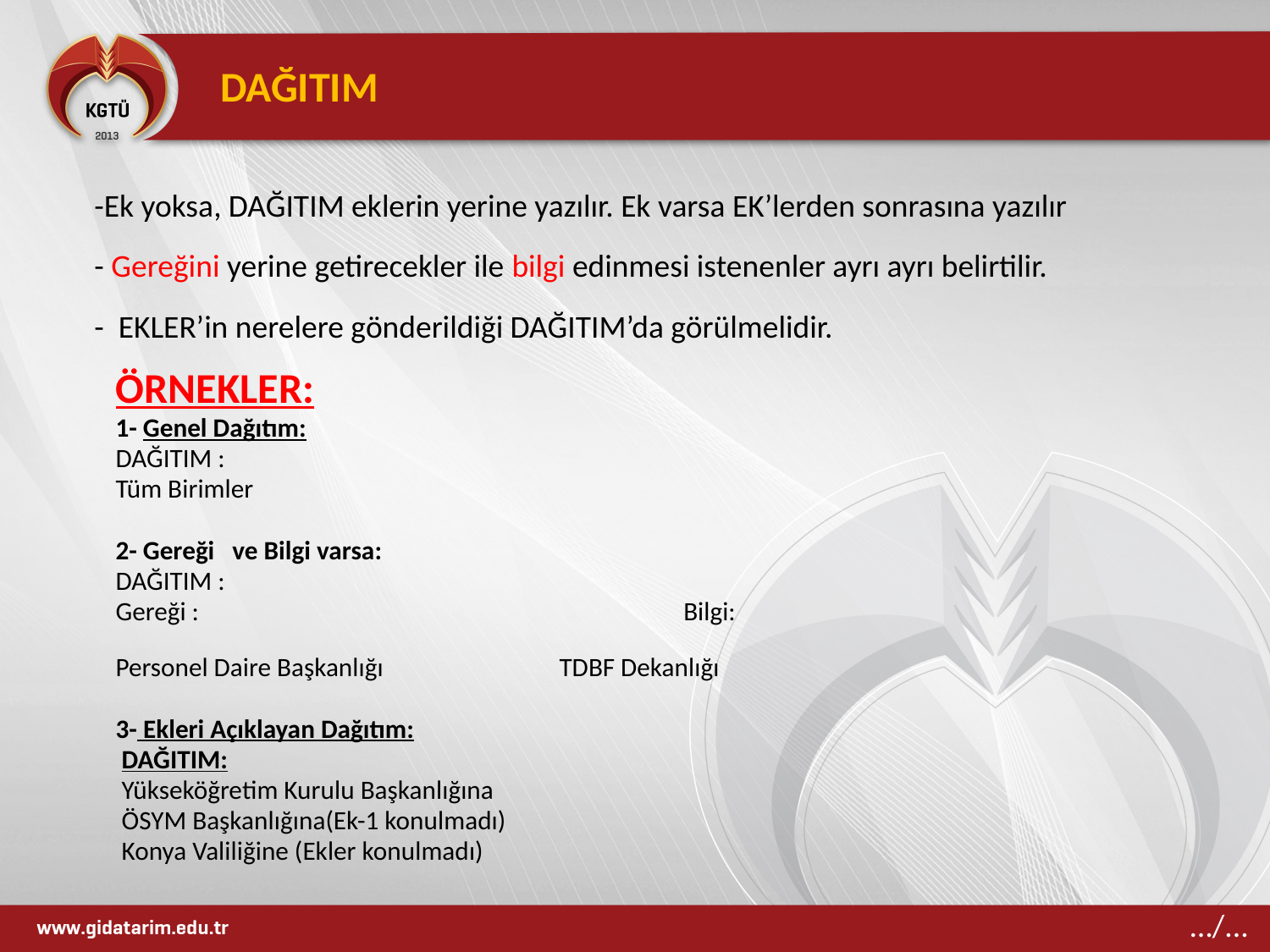

DAĞITIM
-Ek yoksa, DAĞITIM eklerin yerine yazılır. Ek varsa EK’lerden sonrasına yazılır
- Gereğini yerine getirecekler ile bilgi edinmesi istenenler ayrı ayrı belirtilir.
-  EKLER’in nerelere gönderildiği DAĞITIM’da görülmelidir.
ÖRNEKLER:
1- Genel Dağıtım:
DAĞITIM :
Tüm Birimler

2- Gereği   ve Bilgi varsa:
DAĞITIM :
Gereği :		                                             Bilgi:
Personel Daire Başkanlığı	                        TDBF Dekanlığı

3- Ekleri Açıklayan Dağıtım:
 DAĞITIM:
 Yükseköğretim Kurulu Başkanlığına
 ÖSYM Başkanlığına(Ek-1 konulmadı)
 Konya Valiliğine (Ekler konulmadı)

…/...